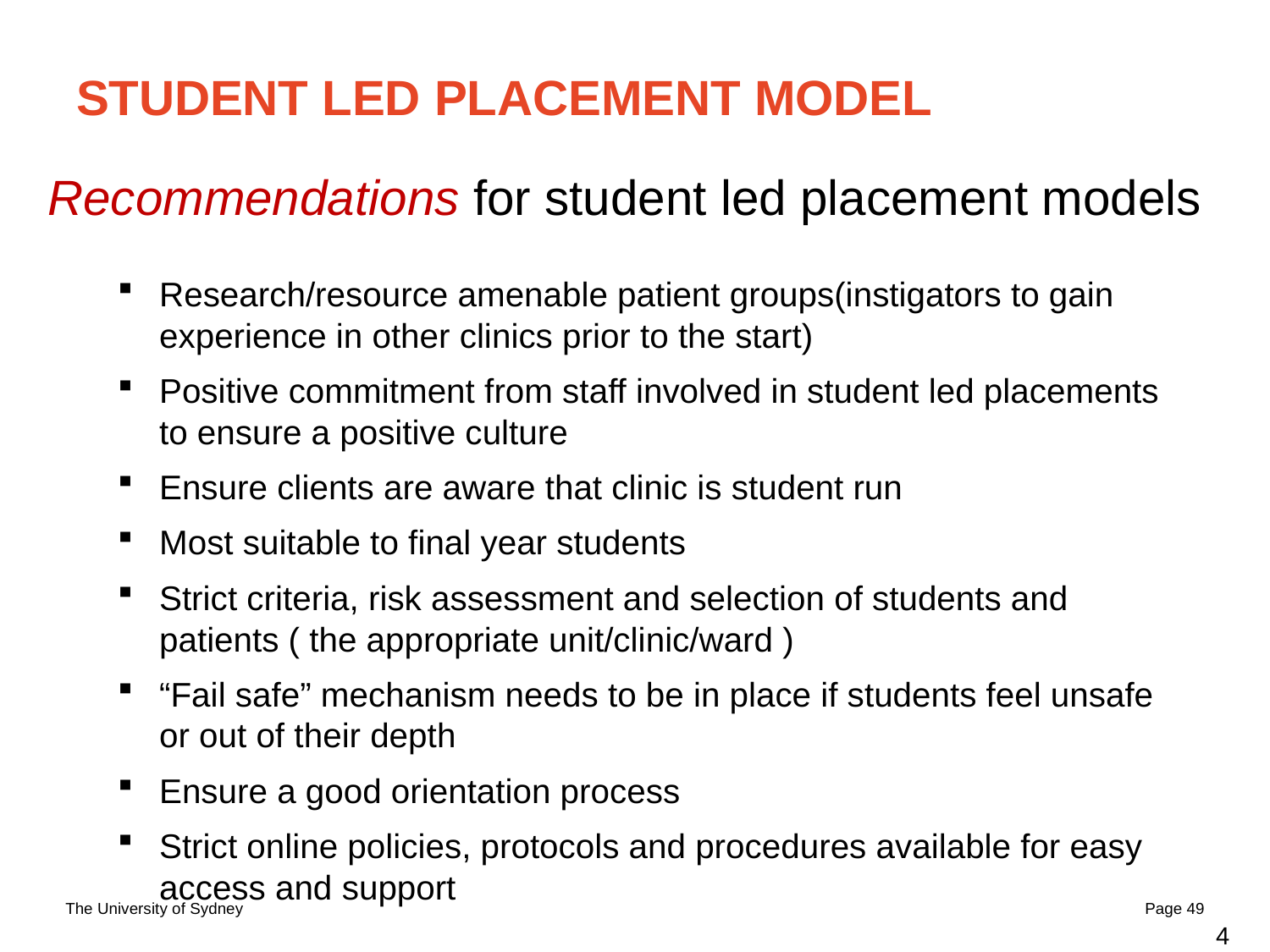

# STUDENT LED PLACEMENT MODEL
Recommendations for student led placement models
Research/resource amenable patient groups(instigators to gain experience in other clinics prior to the start)
Positive commitment from staff involved in student led placements to ensure a positive culture
Ensure clients are aware that clinic is student run
Most suitable to final year students
Strict criteria, risk assessment and selection of students and patients ( the appropriate unit/clinic/ward )
“Fail safe” mechanism needs to be in place if students feel unsafe or out of their depth
Ensure a good orientation process
Strict online policies, protocols and procedures available for easy access and support

49